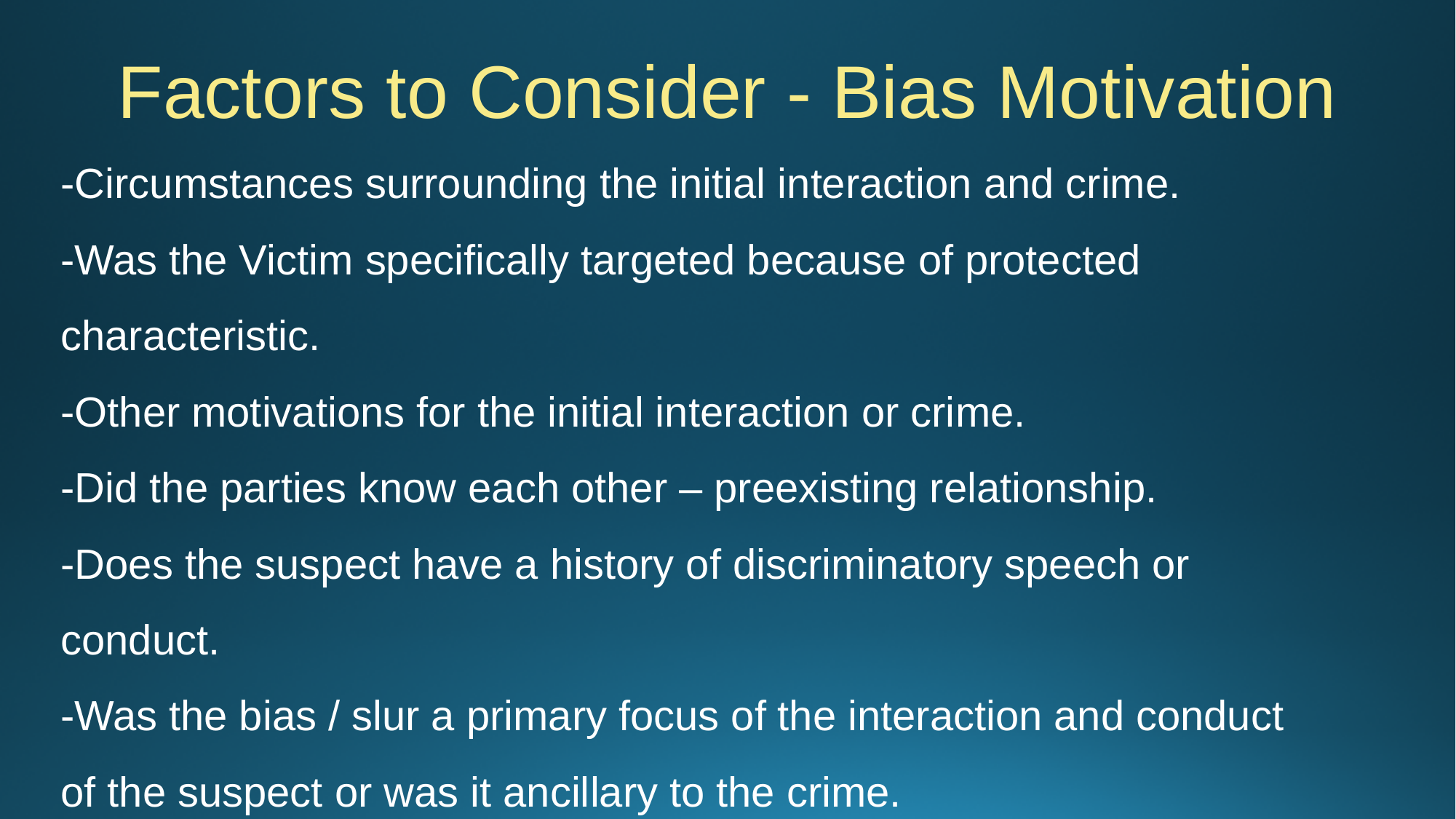

# Factors to Consider - Bias Motivation
-Circumstances surrounding the initial interaction and crime.
-Was the Victim specifically targeted because of protected characteristic.
-Other motivations for the initial interaction or crime.
-Did the parties know each other – preexisting relationship.
-Does the suspect have a history of discriminatory speech or conduct.
-Was the bias / slur a primary focus of the interaction and conduct of the suspect or was it ancillary to the crime.